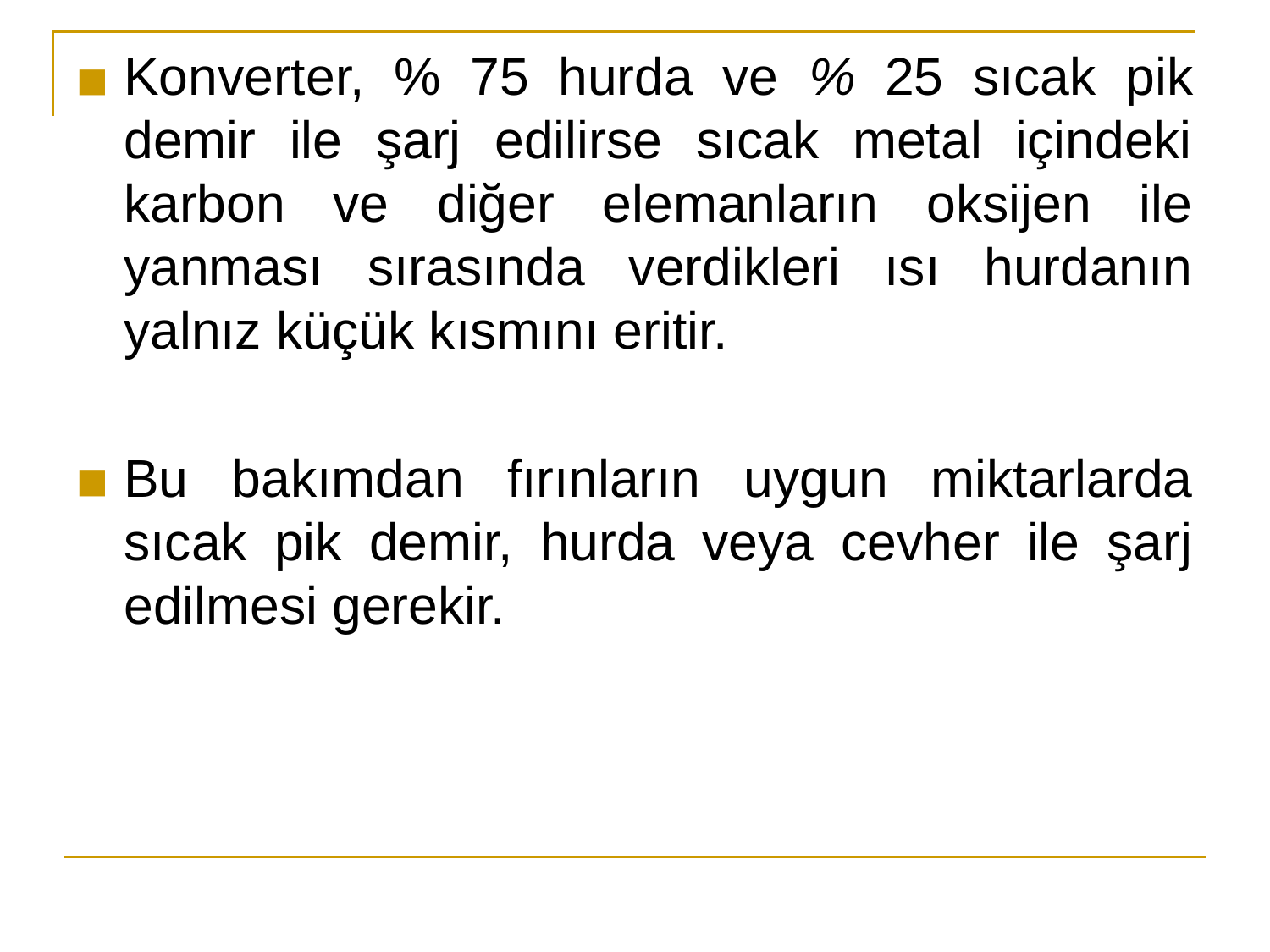

Konverter, % 75 hurda ve % 25 sıcak pik demir ile şarj edilirse sıcak metal içindeki karbon ve diğer elemanların oksijen ile yanması sırasında verdikleri ısı hurdanın yalnız küçük kısmını eritir.

Bu bakımdan fırınların uygun miktarlarda sıcak pik demir, hurda veya cevher ile şarj edilmesi gerekir.